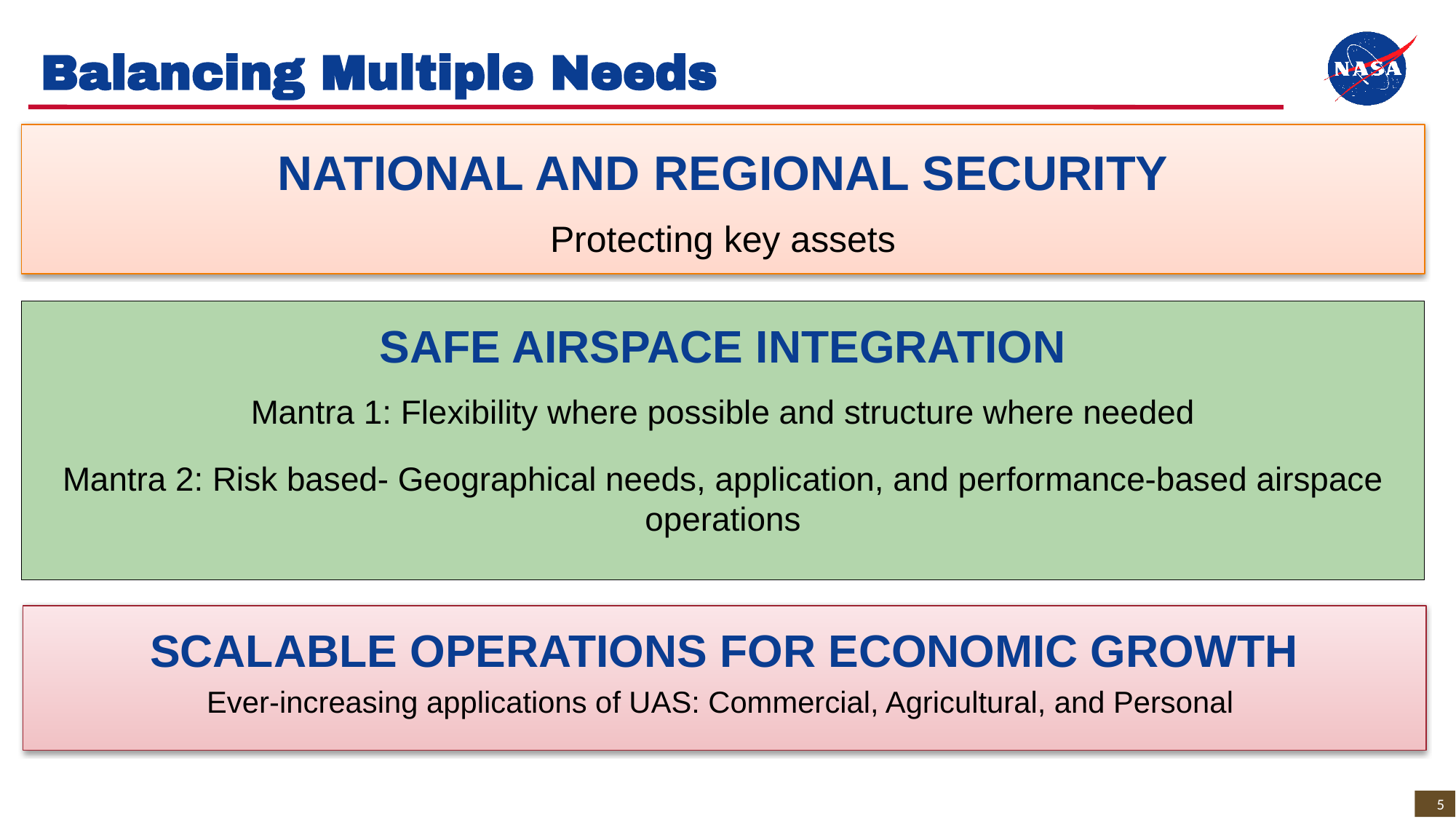

# Balancing Multiple Needs
National and Regional Security
Protecting key assets
Safe Airspace Integration
Mantra 1: Flexibility where possible and structure where needed
Mantra 2: Risk based- Geographical needs, application, and performance-based airspace operations

Scalable Operations for Economic Growth
Ever-increasing applications of UAS: Commercial, Agricultural, and Personal